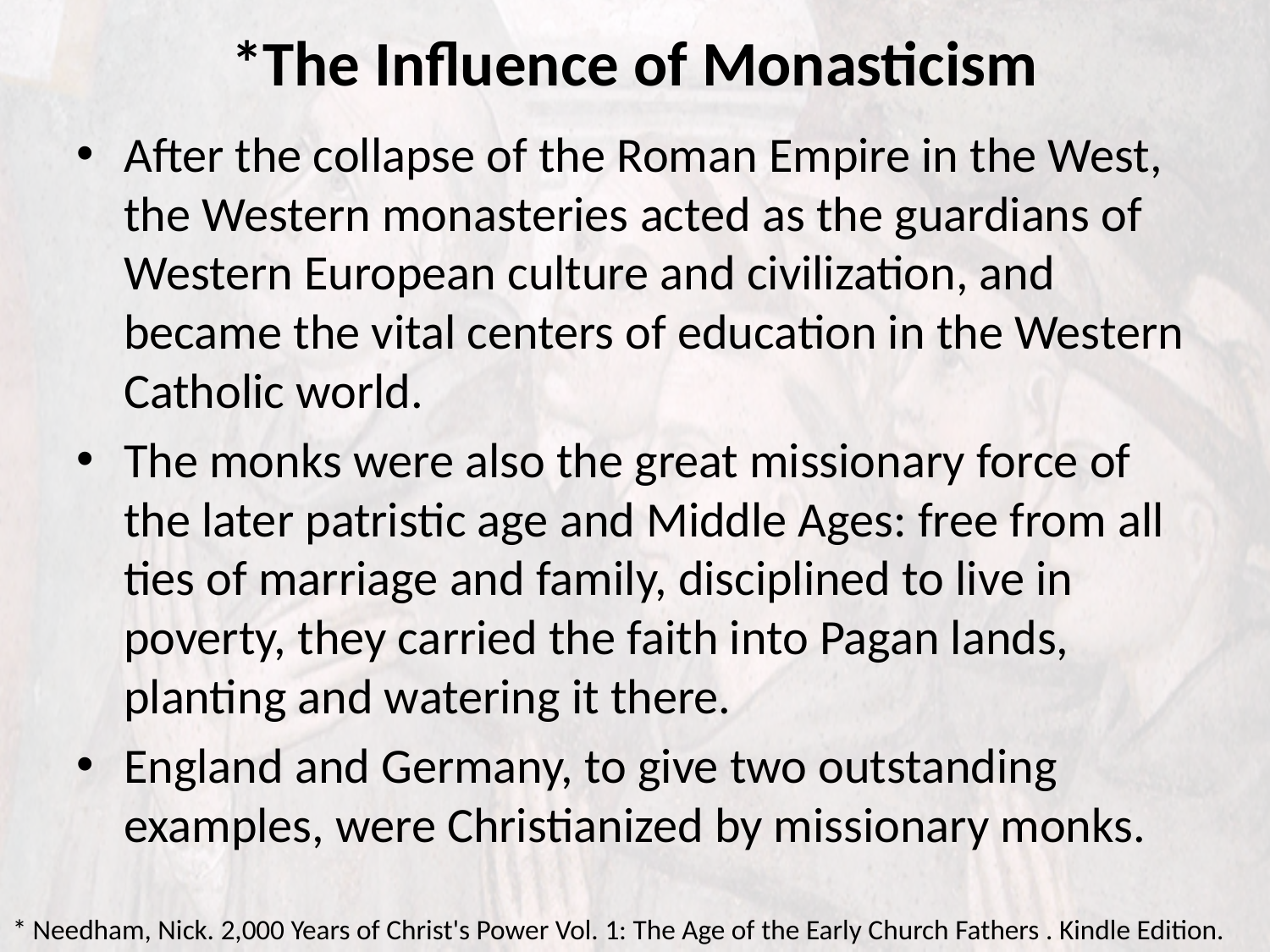

# *The Influence of Monasticism
After the collapse of the Roman Empire in the West, the Western monasteries acted as the guardians of Western European culture and civilization, and became the vital centers of education in the Western Catholic world.
The monks were also the great missionary force of the later patristic age and Middle Ages: free from all ties of marriage and family, disciplined to live in poverty, they carried the faith into Pagan lands, planting and watering it there.
England and Germany, to give two outstanding examples, were Christianized by missionary monks.
* Needham, Nick. 2,000 Years of Christ's Power Vol. 1: The Age of the Early Church Fathers . Kindle Edition.